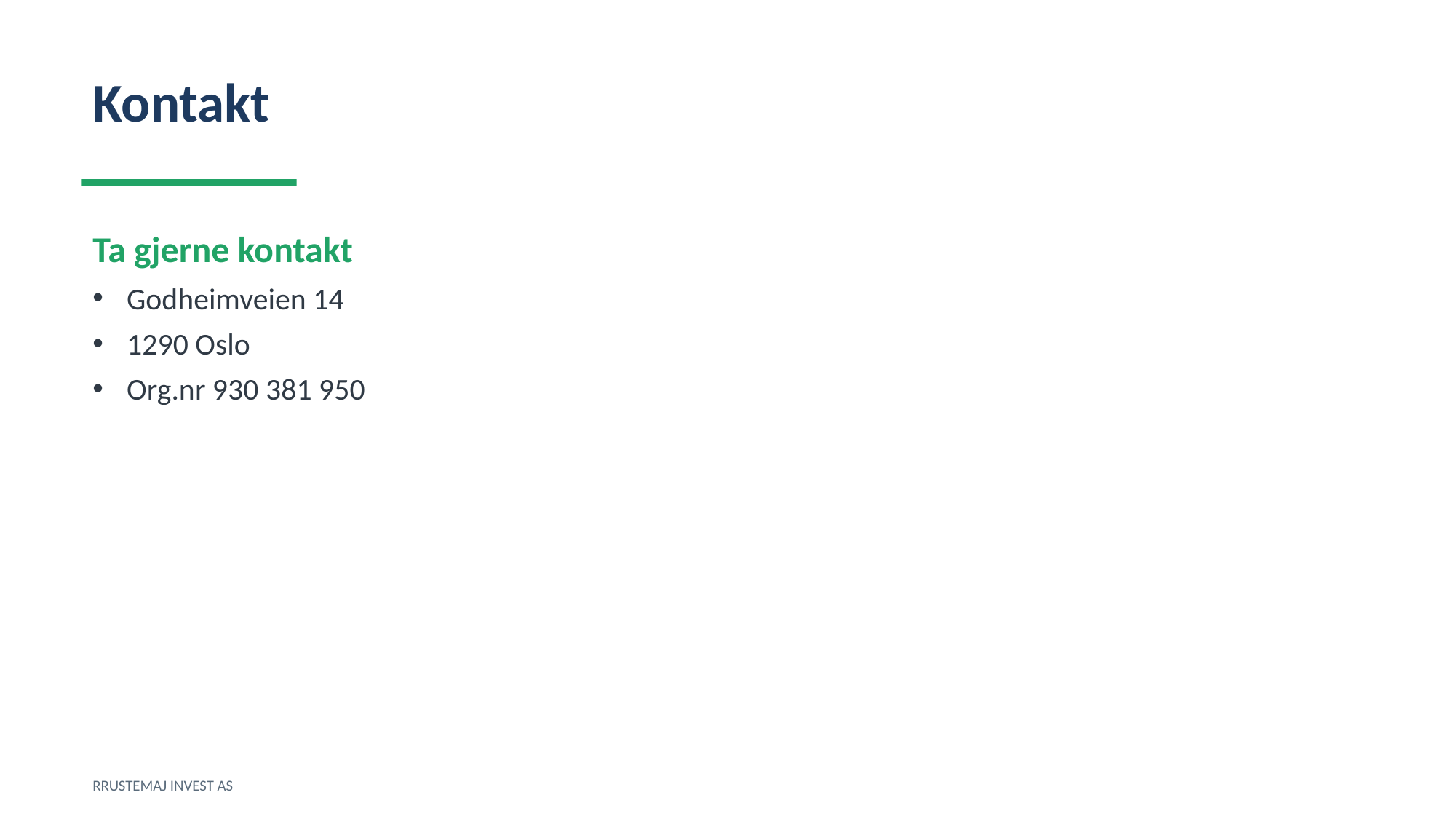

Kontakt

Ta gjerne kontakt
Godheimveien 14
1290 Oslo
Org.nr 930 381 950
RRUSTEMAJ INVEST AS